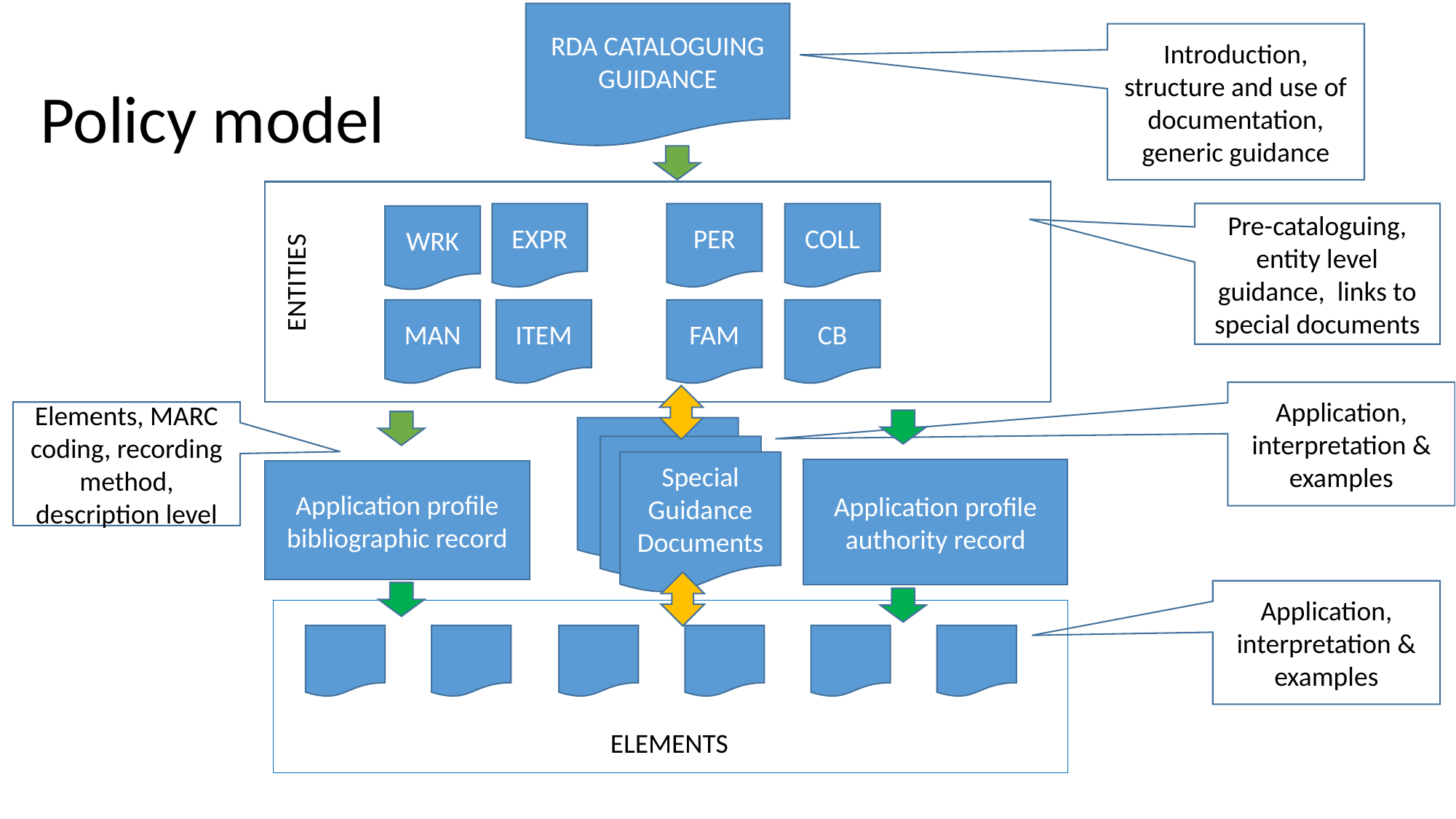

RDA CATALOGUING GUIDANCE
Introduction, structure and use of documentation, generic guidance
Policy model

EXPR
PER
COLL
Pre-cataloguing, entity level guidance,  links to special documents
WRK
ENTITIES
MAN
ITEM
FAM
CB
Application, interpretation & examples

Elements, MARC coding, recording method, description level

Special Guidance Documents
Application profile authority record
Application profile bibliographic record

Application, interpretation & examples

ELEMENTS